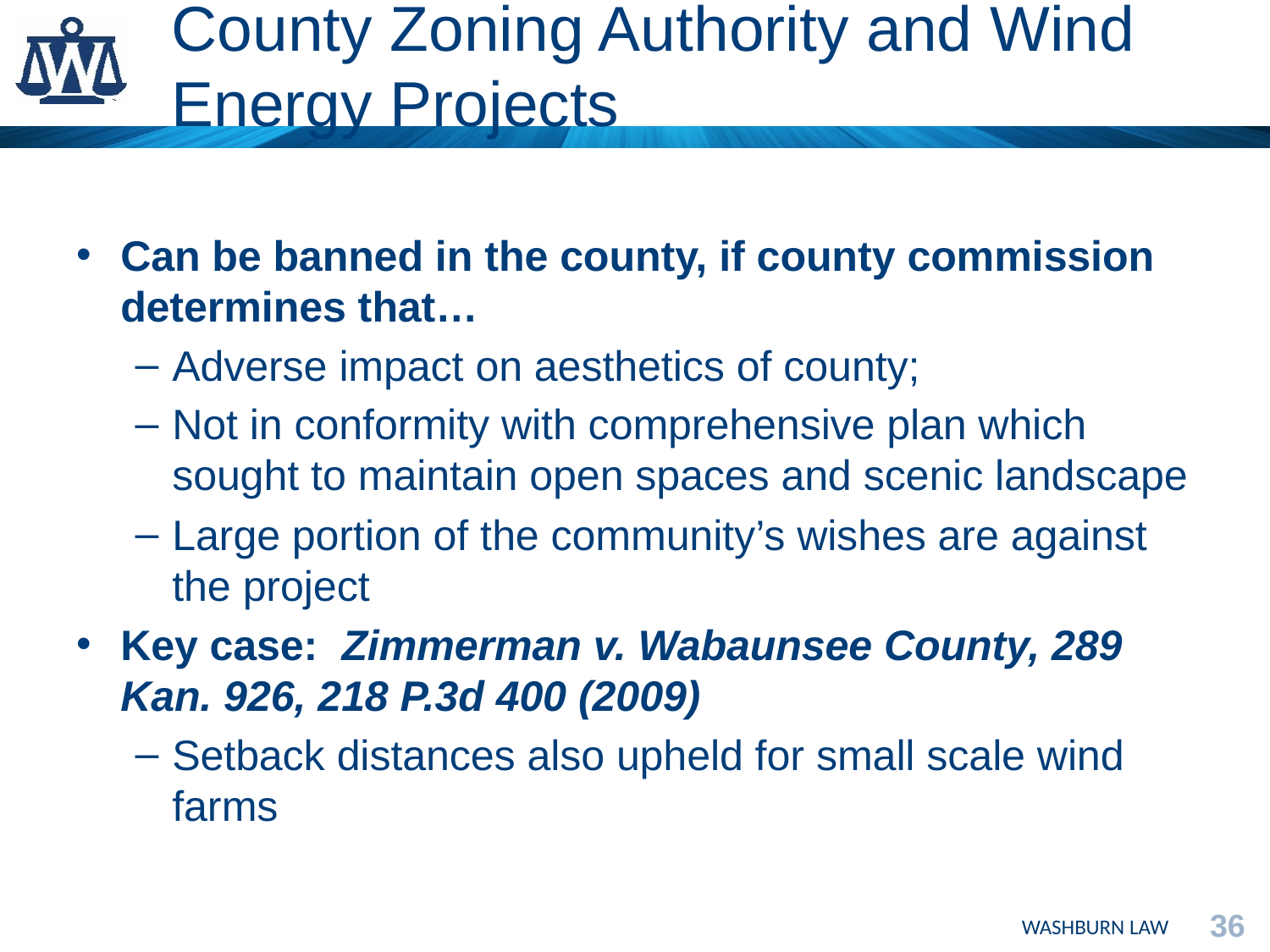

# County Zoning Authority and Wind Energy Projects
Can be banned in the county, if county commission determines that…
Adverse impact on aesthetics of county;
Not in conformity with comprehensive plan which sought to maintain open spaces and scenic landscape
Large portion of the community’s wishes are against the project
Key case:  Zimmerman v. Wabaunsee County, 289 Kan. 926, 218 P.3d 400 (2009)
Setback distances also upheld for small scale wind farms
36
WASHBURN LAW